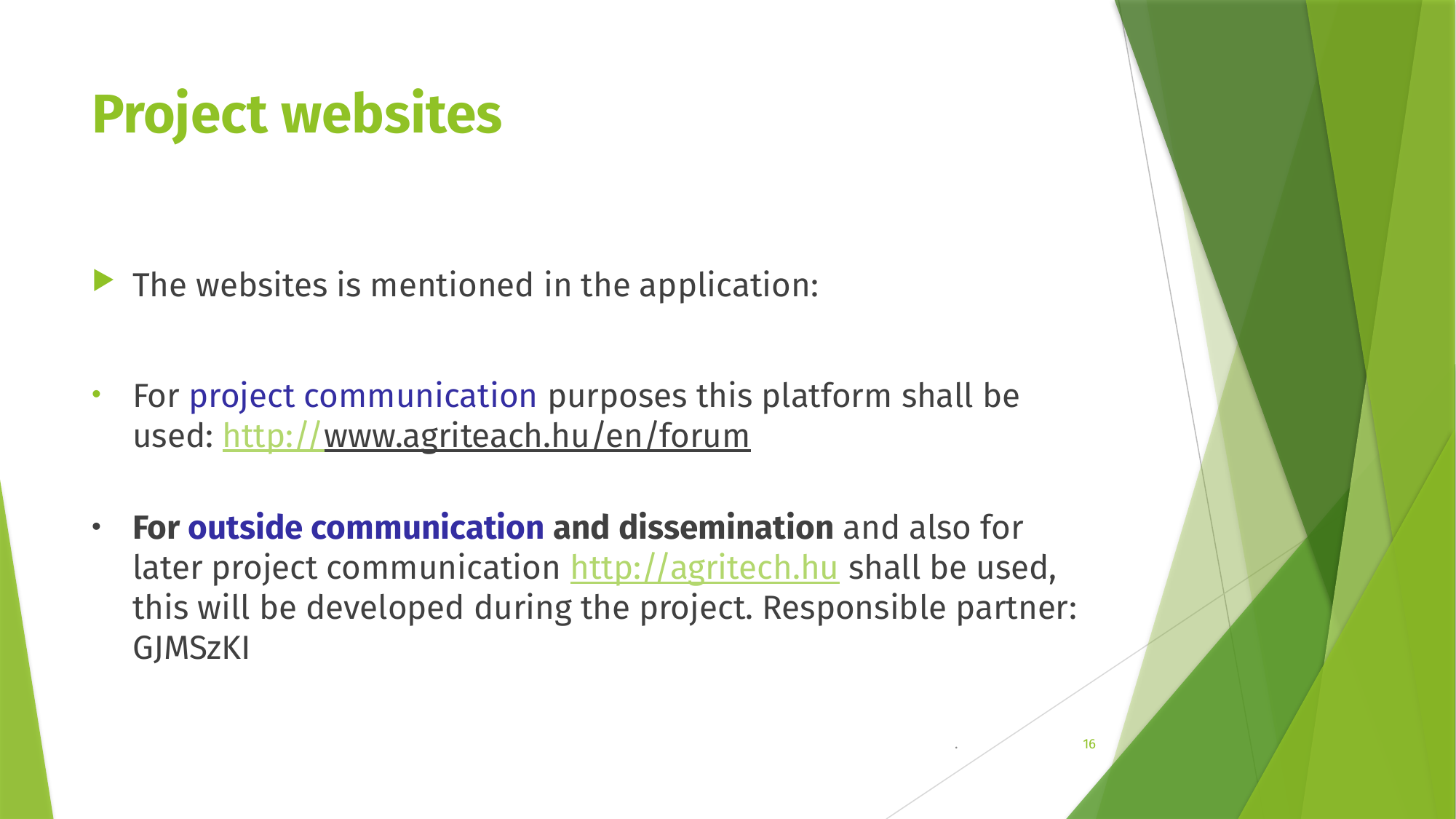

# Project websites
The websites is mentioned in the application:

For project communication purposes this platform shall be used: http://www.agriteach.hu/en/forum
For outside communication and dissemination and also for later project communication http://agritech.hu shall be used, this will be developed during the project. Responsible partner: GJMSzKI
.
16